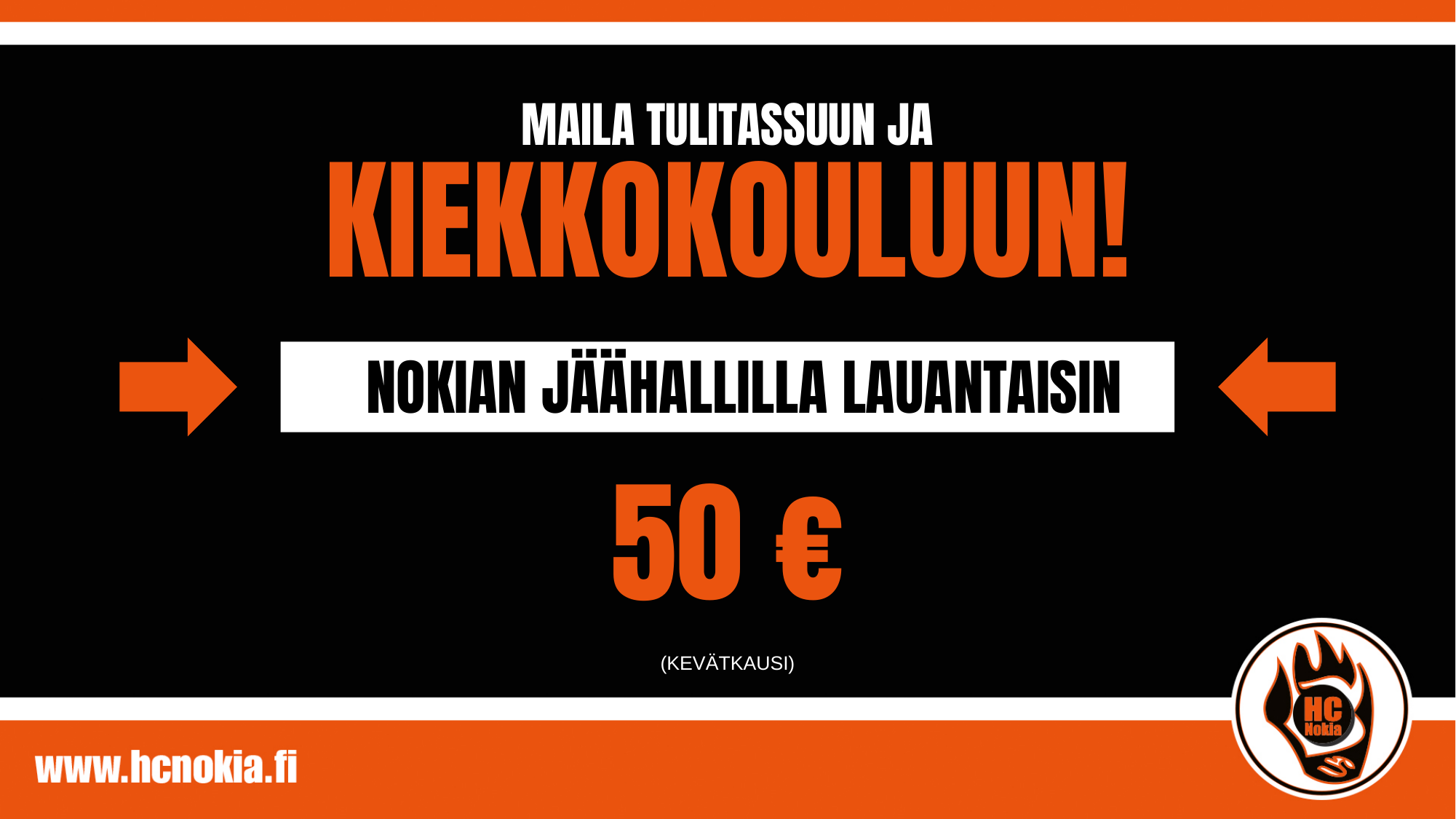

# MAILA TULITASSUUN JA
KIEKKOKOULUUN!

NOKIAN JÄÄHALLILLA LAUANTAISIN
50 €
(KEVÄTKAUSI)